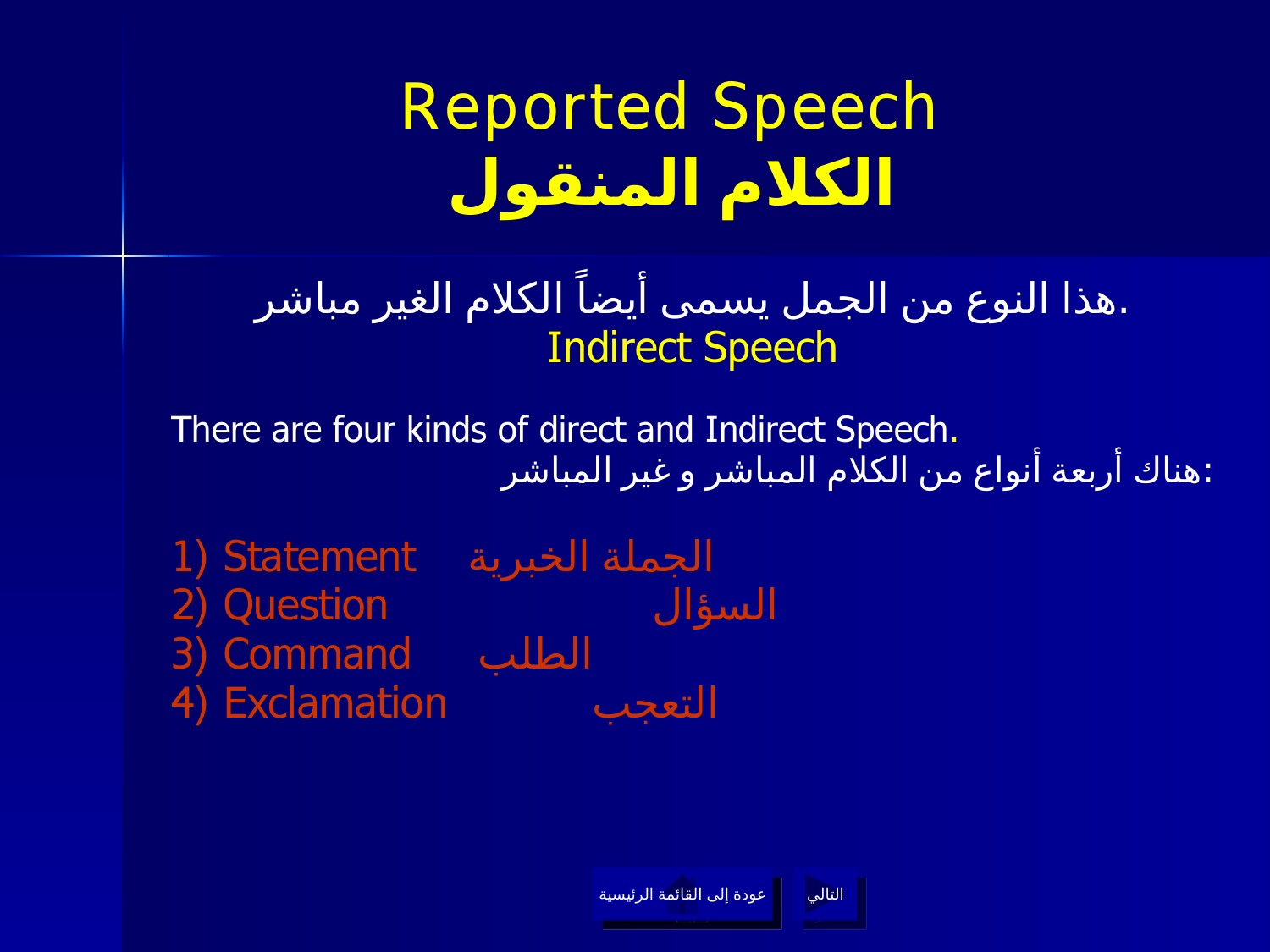

# Reported Speech الكلام المنقول
هذا النوع من الجمل يسمى أيضاً الكلام الغير مباشر.
Indirect Speech

There are four kinds of direct and Indirect Speech.
هناك أربعة أنواع من الكلام المباشر و غير المباشر:

1) Statement    الجملة الخبرية
2) Question                    السؤال
3) Command     الطلب
4) Exclamation           التعجب

عودة إلى القائمة الرئيسية
عودة إلى القائمة الرئيسية
التالي